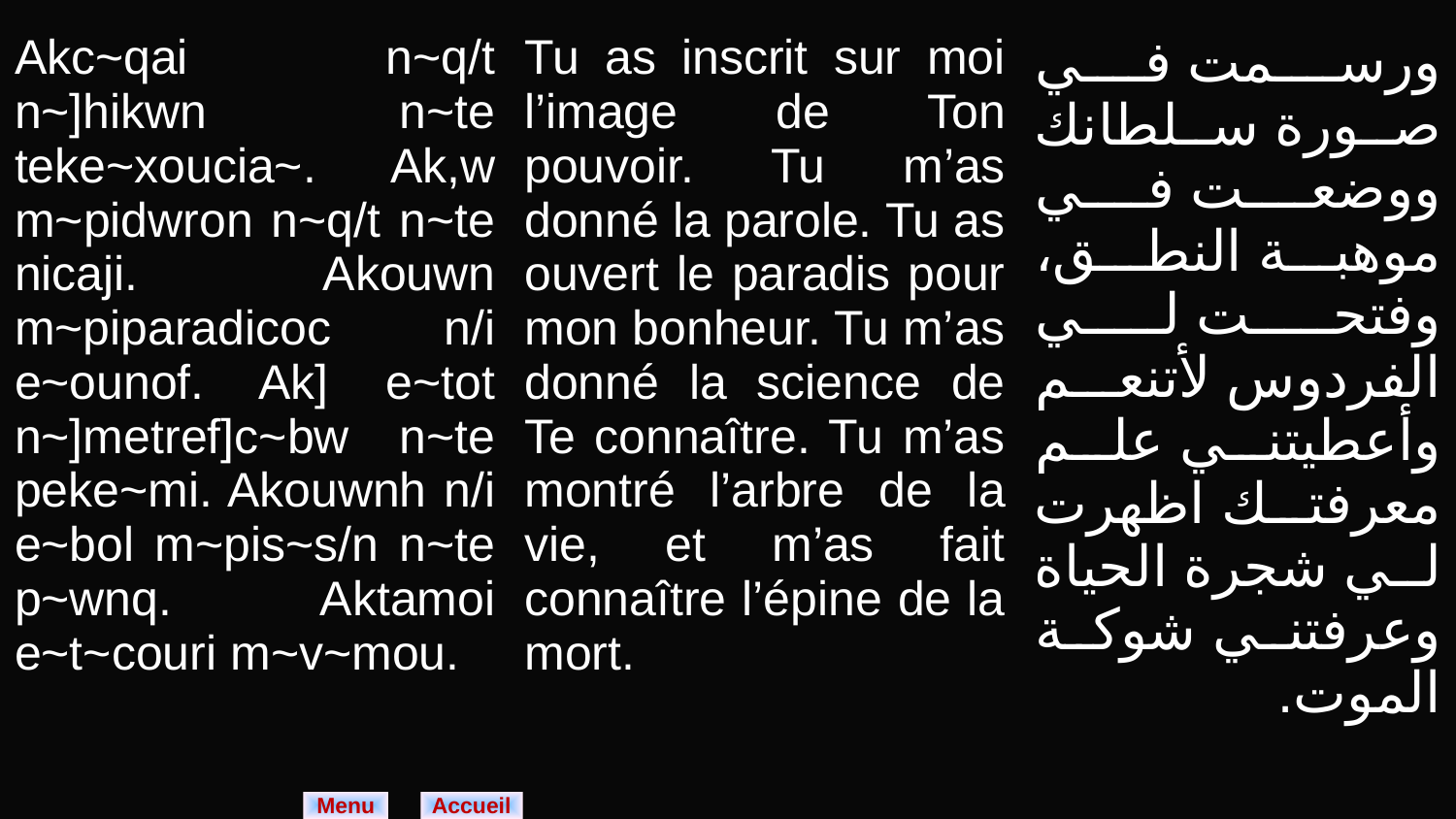

| Akc~qai n~q/t n~]hikwn n~te teke~xoucia~. Ak,w m~pidwron n~q/t n~te nicaji. Akouwn m~piparadicoc n/i e~ounof. Ak] e~tot n~]metref]c~bw n~te peke~mi. Akouwnh n/i e~bol m~pis~s/n n~te p~wnq. Aktamoi e~t~couri m~v~mou. | Tu as inscrit sur moi l’image de Ton pouvoir. Tu m’as donné la parole. Tu as ouvert le paradis pour mon bonheur. Tu m’as donné la science de Te connaître. Tu m’as montré l’arbre de la vie, et m’as fait connaître l’épine de la mort. | ورسمت في صورة سلطانك ووضعت في موهبة النطق، وفتحت لي الفردوس لأتنعم وأعطيتني علم معرفتك اظهرت لي شجرة الحياة وعرفتني شوكة الموت. |
| --- | --- | --- |

Menu